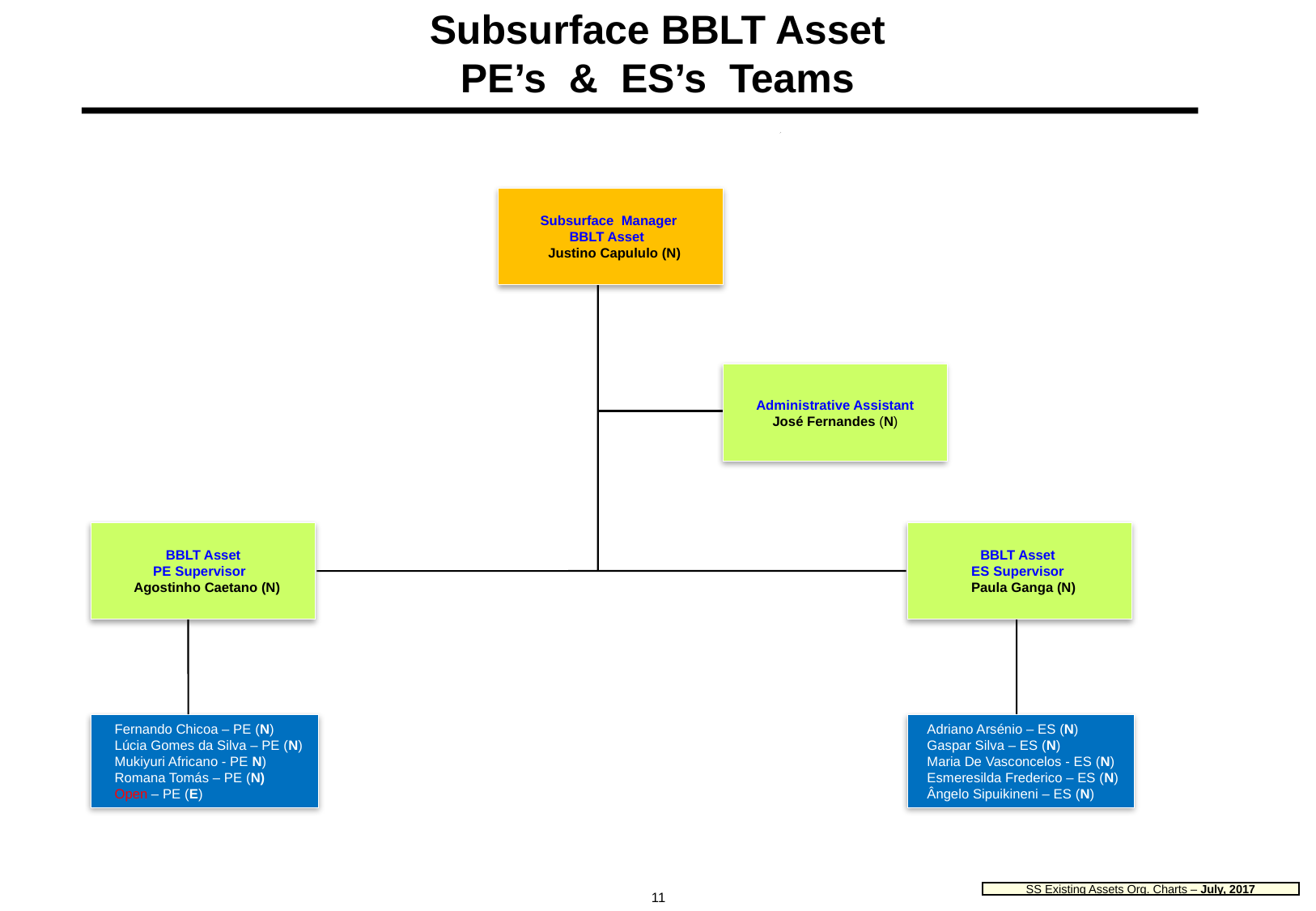

# Subsurface BBLT Asset PE’s  &  ES’s  Teams

Subsurface  Manager
BBLT Asset
  Justino Capululo (N)

Administrative Assistant
José Fernandes (N)

BBLT Asset
PE Supervisor
  Agostinho Caetano (N)
BBLT Asset
ES Supervisor
  Paula Ganga (N)

 Adriano Arsénio – ES (N)
 Gaspar Silva – ES (N)
 Maria De Vasconcelos - ES (N)
 Esmeresilda Frederico – ES (N)
 Ângelo Sipuikineni – ES (N)
  Fernando Chicoa – PE (N)
  Lúcia Gomes da Silva – PE (N)
  Mukiyuri Africano - PE N)
  Romana Tomás – PE (N)
  Open – PE (E)
11